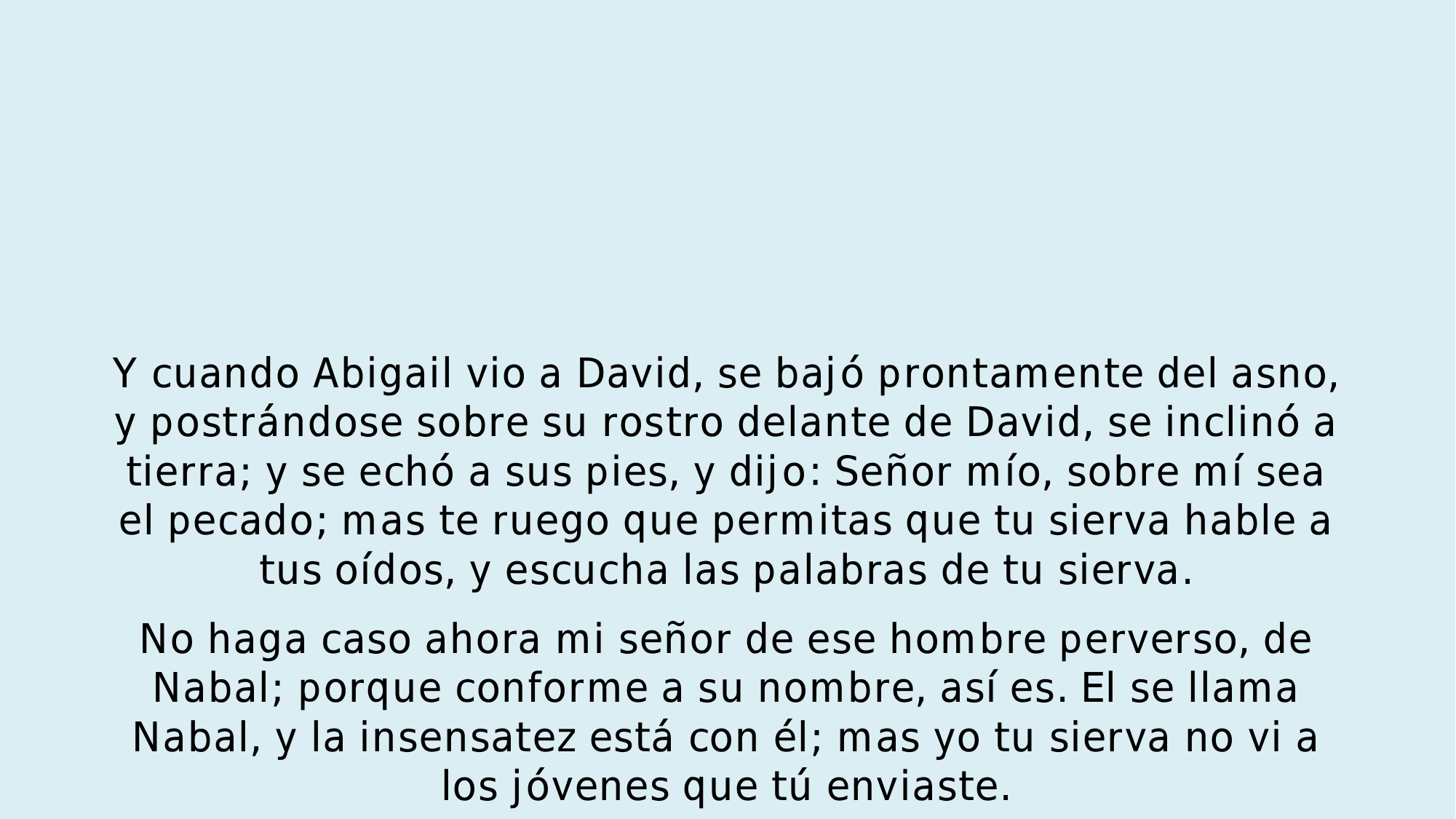

Y cuando Abigail vio a David, se bajó prontamente del asno, y postrándose sobre su rostro delante de David, se inclinó a tierra; y se echó a sus pies, y dijo: Señor mío, sobre mí sea el pecado; mas te ruego que permitas que tu sierva hable a tus oídos, y escucha las palabras de tu sierva.

No haga caso ahora mi señor de ese hombre perverso, de Nabal; porque conforme a su nombre, así es. El se llama Nabal, y la insensatez está con él; mas yo tu sierva no vi a los jóvenes que tú enviaste.